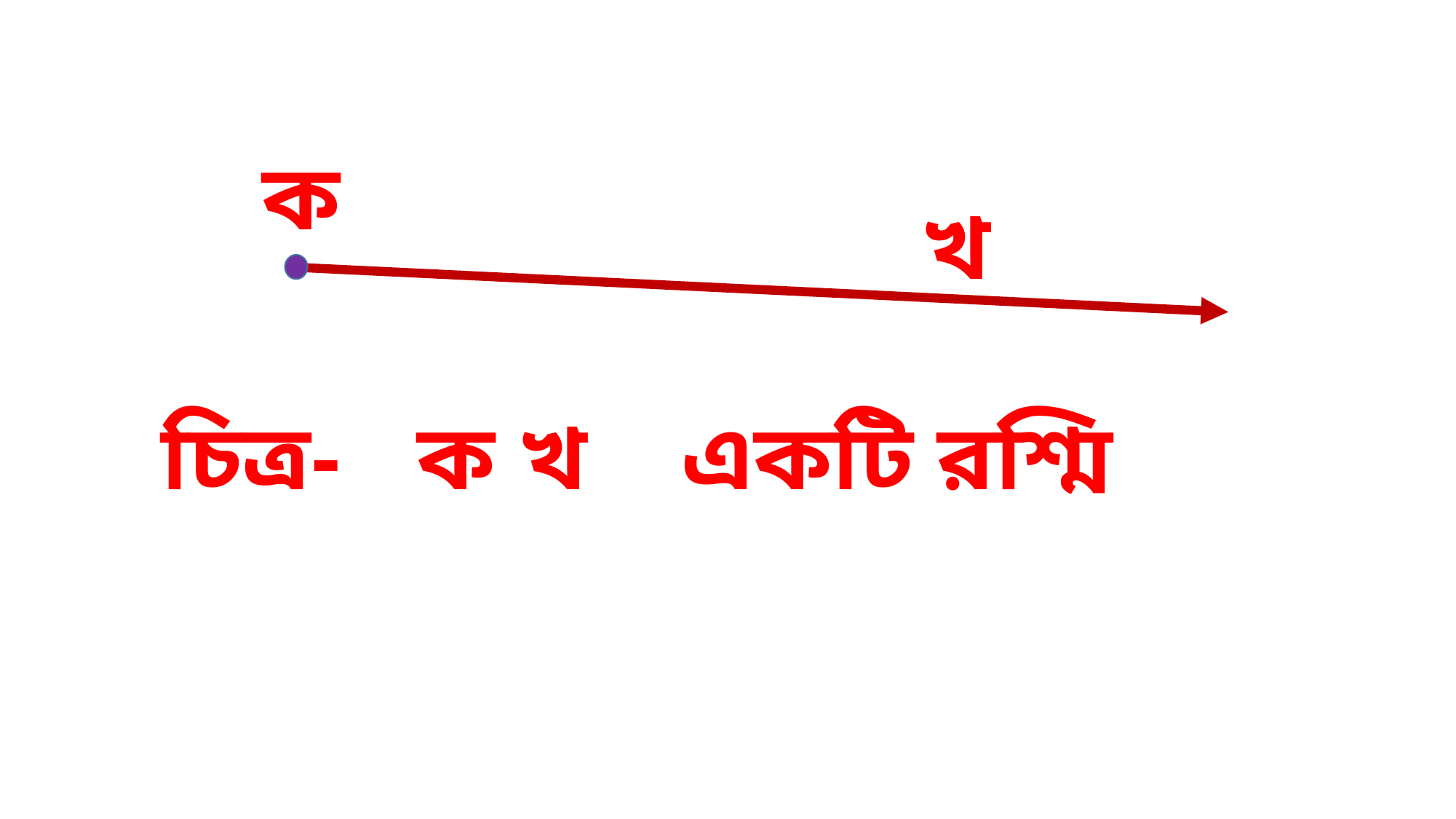

ক
খ

চিত্র-   ক খ    একটি রশ্মি